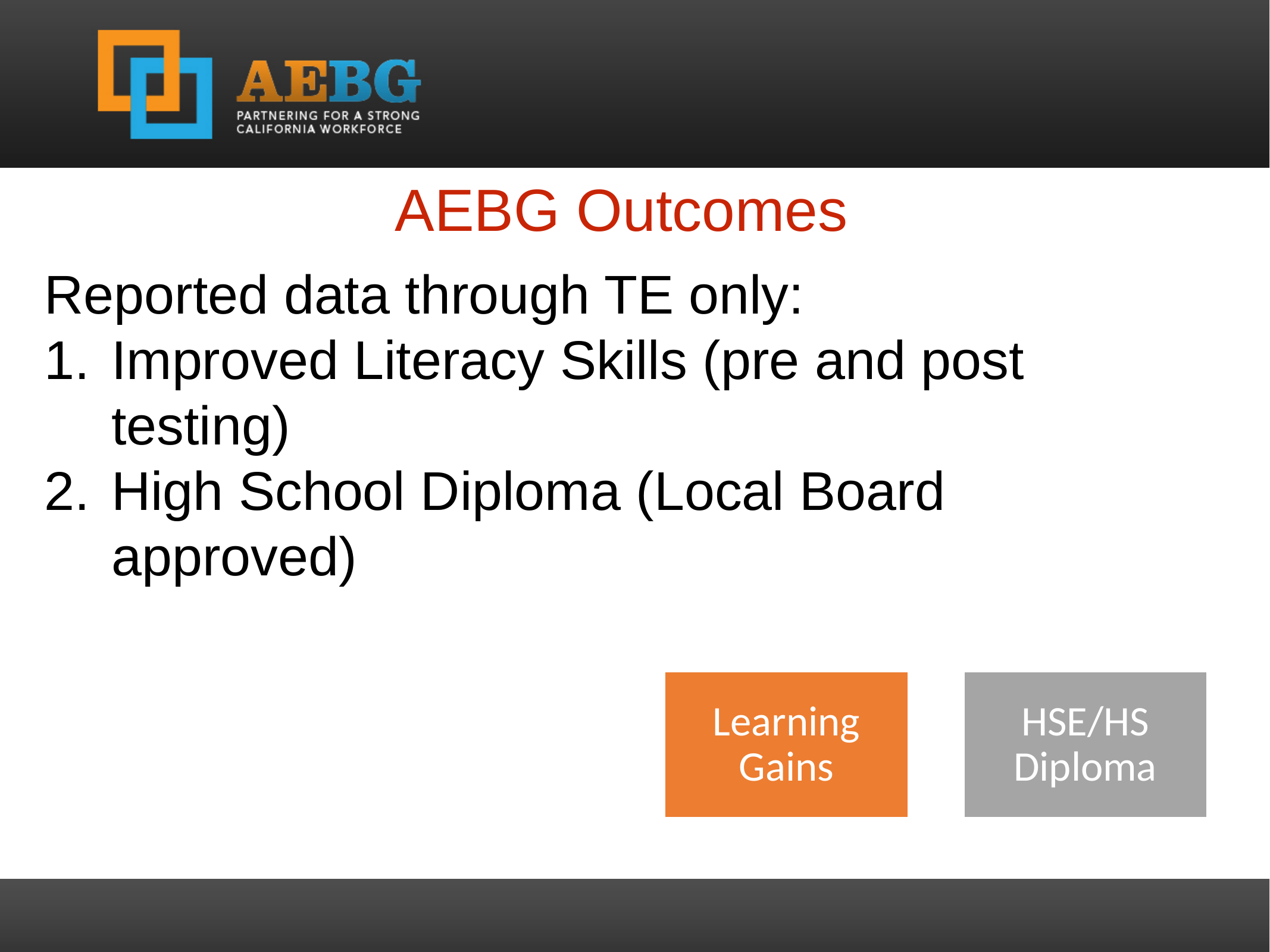

AEBG Outcomes
Reported data through TE only:
Improved Literacy Skills (pre and post testing)
High School Diploma (Local Board approved)

Learning Gains

HSE/HS Diploma